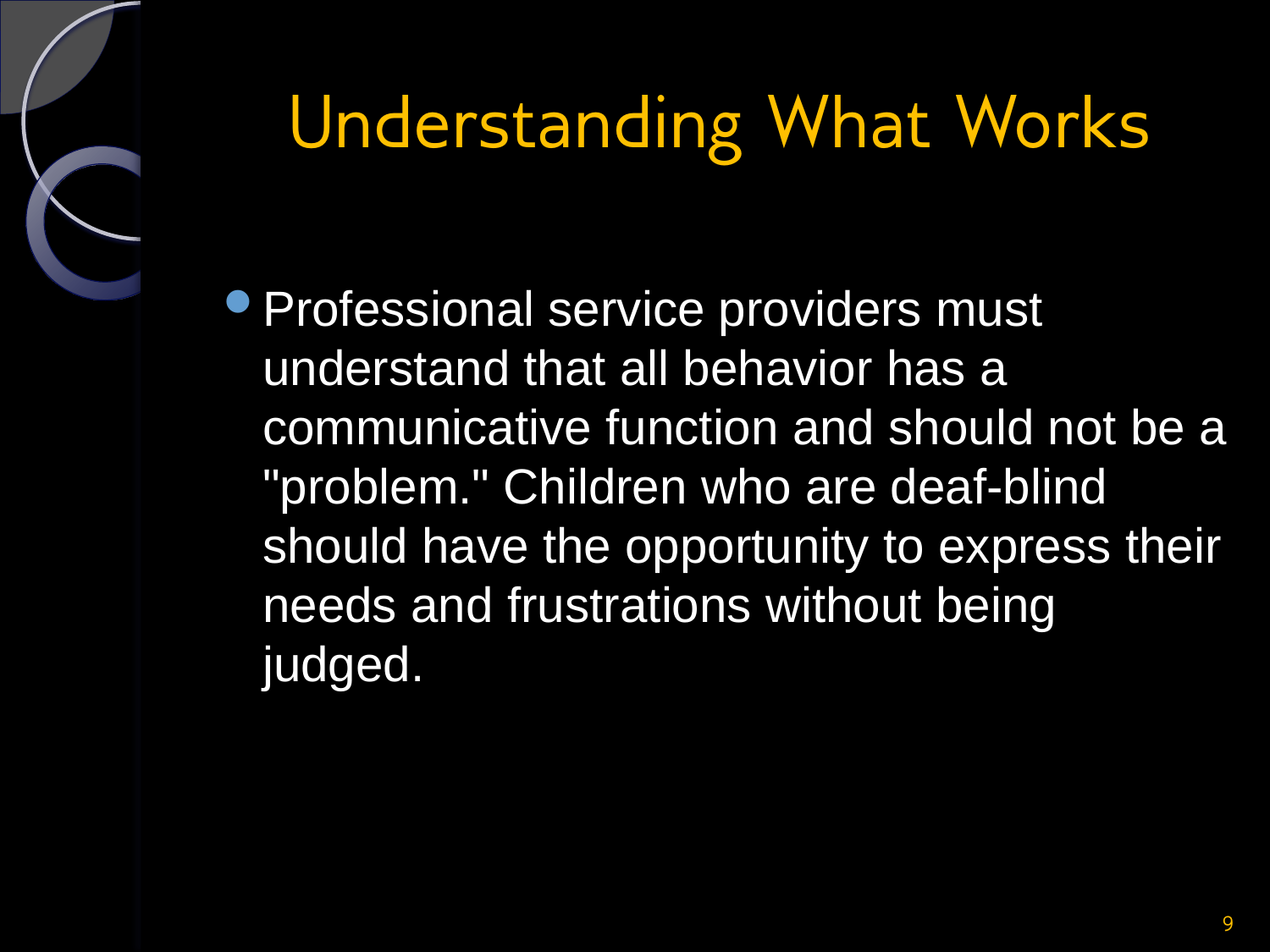

# Understanding What Works

Professional service providers must understand that all behavior has a communicative function and should not be a "problem." Children who are deaf-blind should have the opportunity to express their needs and frustrations without being judged.

9